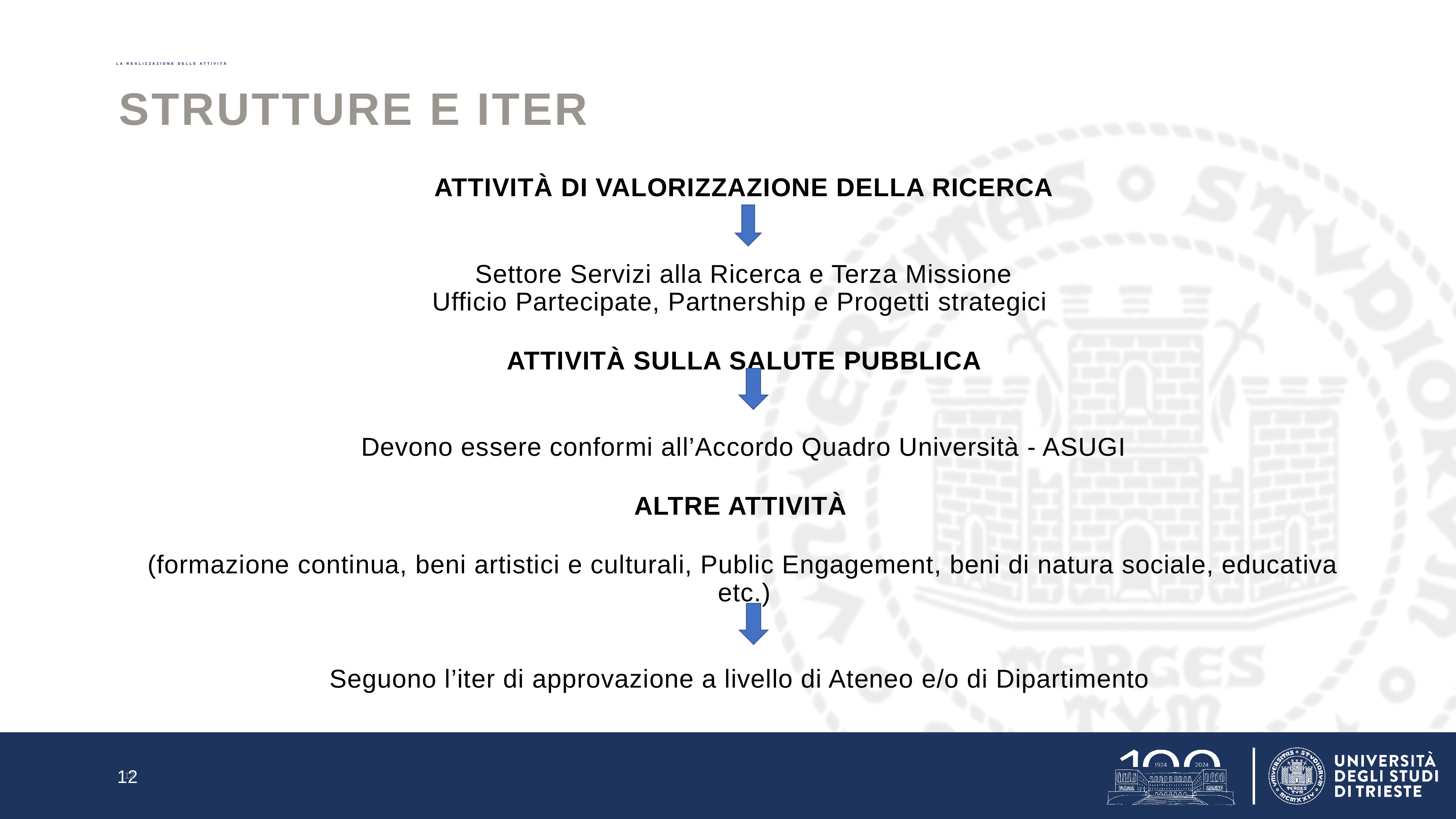

# LA REALIZZAZIONE DELLE ATTIVITÀ
STRUTTURE E ITER
ATTIVITÀ DI VALORIZZAZIONE DELLA RICERCA
Settore Servizi alla Ricerca e Terza Missione
Ufficio Partecipate, Partnership e Progetti strategici
ATTIVITÀ SULLA SALUTE PUBBLICA
Devono essere conformi all’Accordo Quadro Università - ASUGI
ALTRE ATTIVITÀ
(formazione continua, beni artistici e culturali, Public Engagement, beni di natura sociale, educativa etc.)
Seguono l’iter di approvazione a livello di Ateneo e/o di Dipartimento

12